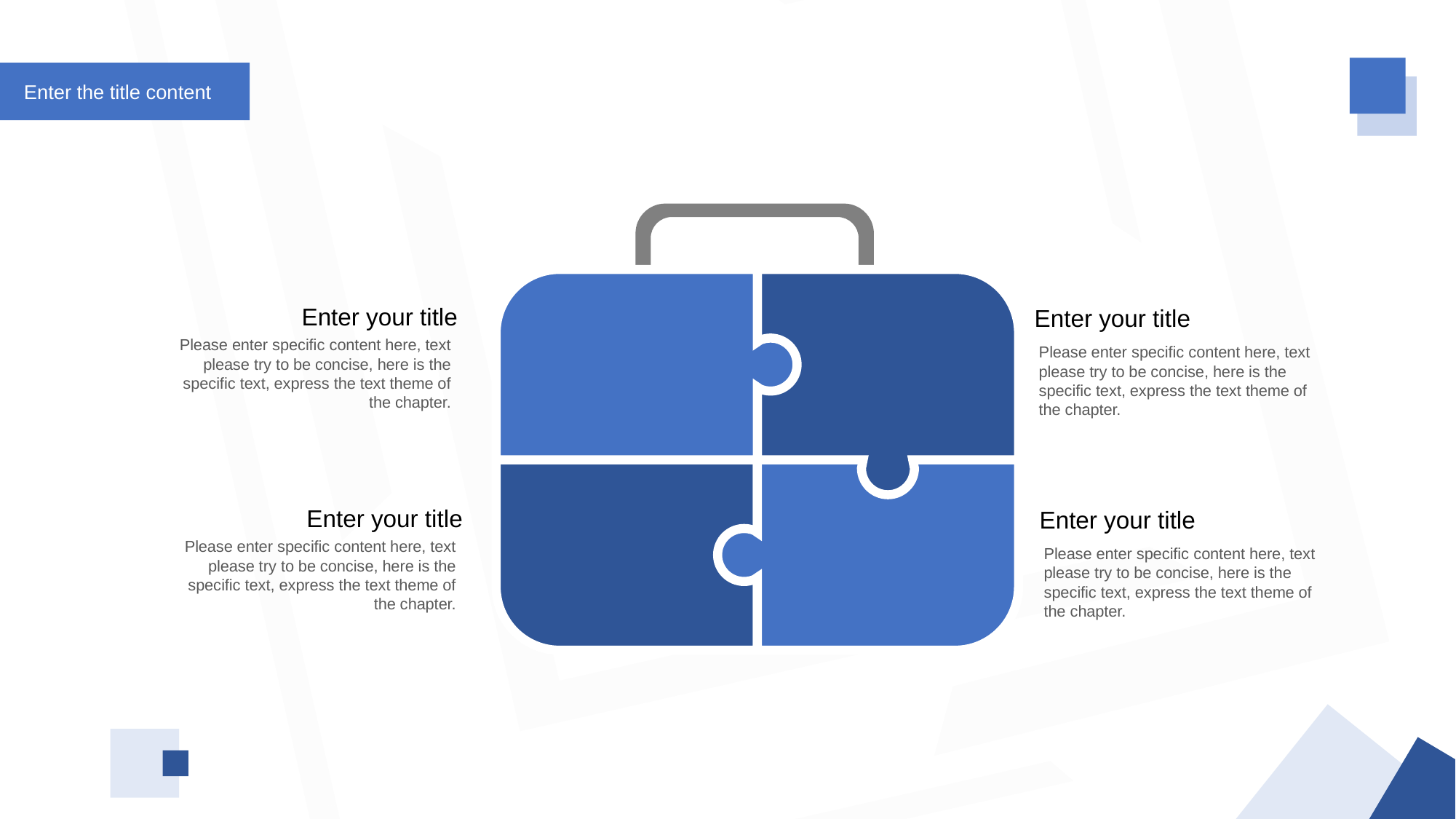

Enter the title content

Enter your title
Enter your title
Please enter specific content here, text please try to be concise, here is the specific text, express the text theme of the chapter.
Please enter specific content here, text please try to be concise, here is the specific text, express the text theme of the chapter.
Enter your title
Enter your title
Please enter specific content here, text please try to be concise, here is the specific text, express the text theme of the chapter.
Please enter specific content here, text please try to be concise, here is the specific text, express the text theme of the chapter.
PPTDownload http://www.1ppt.com/xiazai/